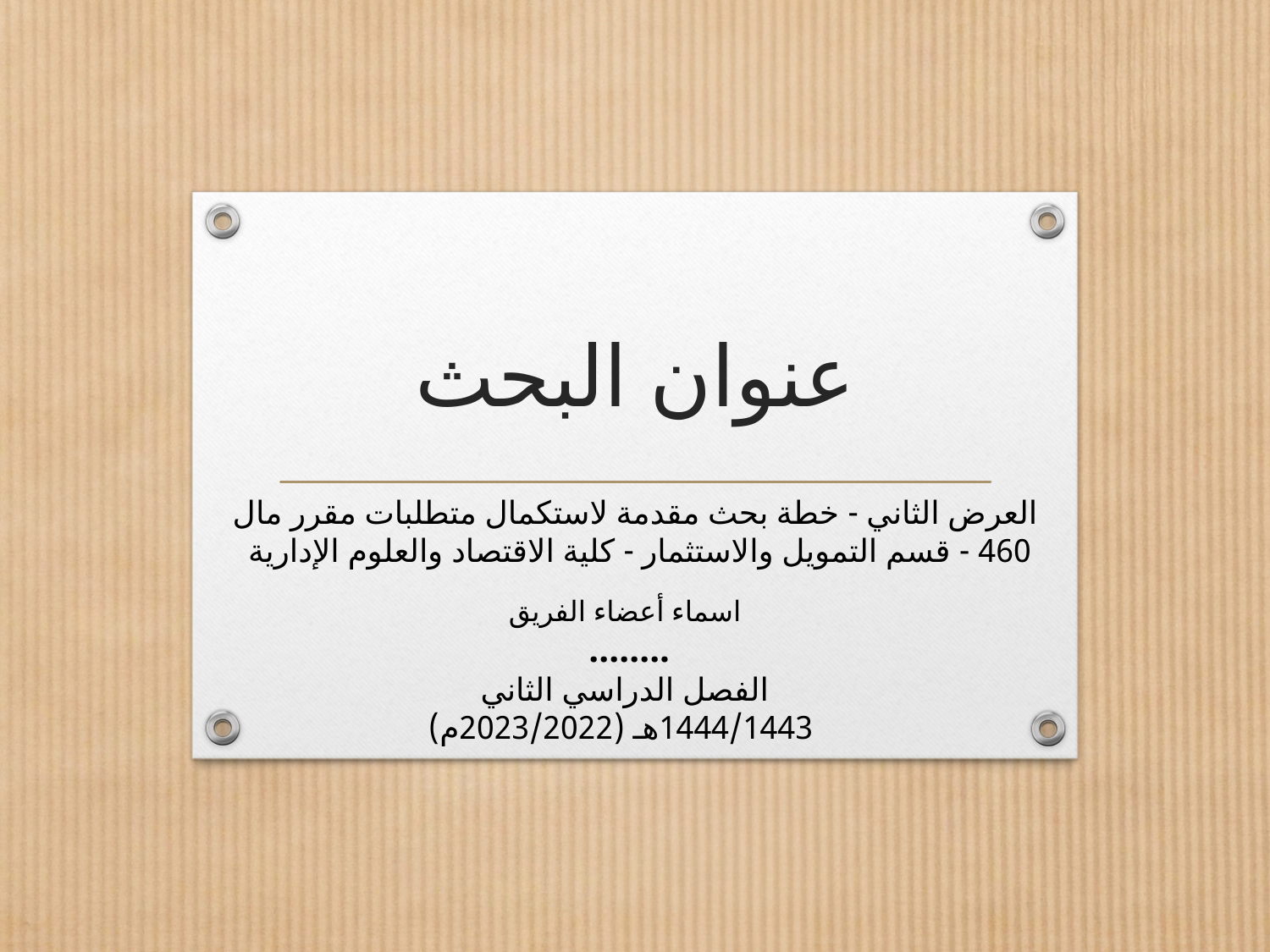

# عنوان البحث
العرض الثاني - خطة بحث مقدمة لاستكمال متطلبات مقرر مال 460 - قسم التمويل والاستثمار - كلية الاقتصاد والعلوم الإدارية
اسماء أعضاء الفريق
........
الفصل الدراسي الثاني
 1444/1443هـ (2023/2022م)